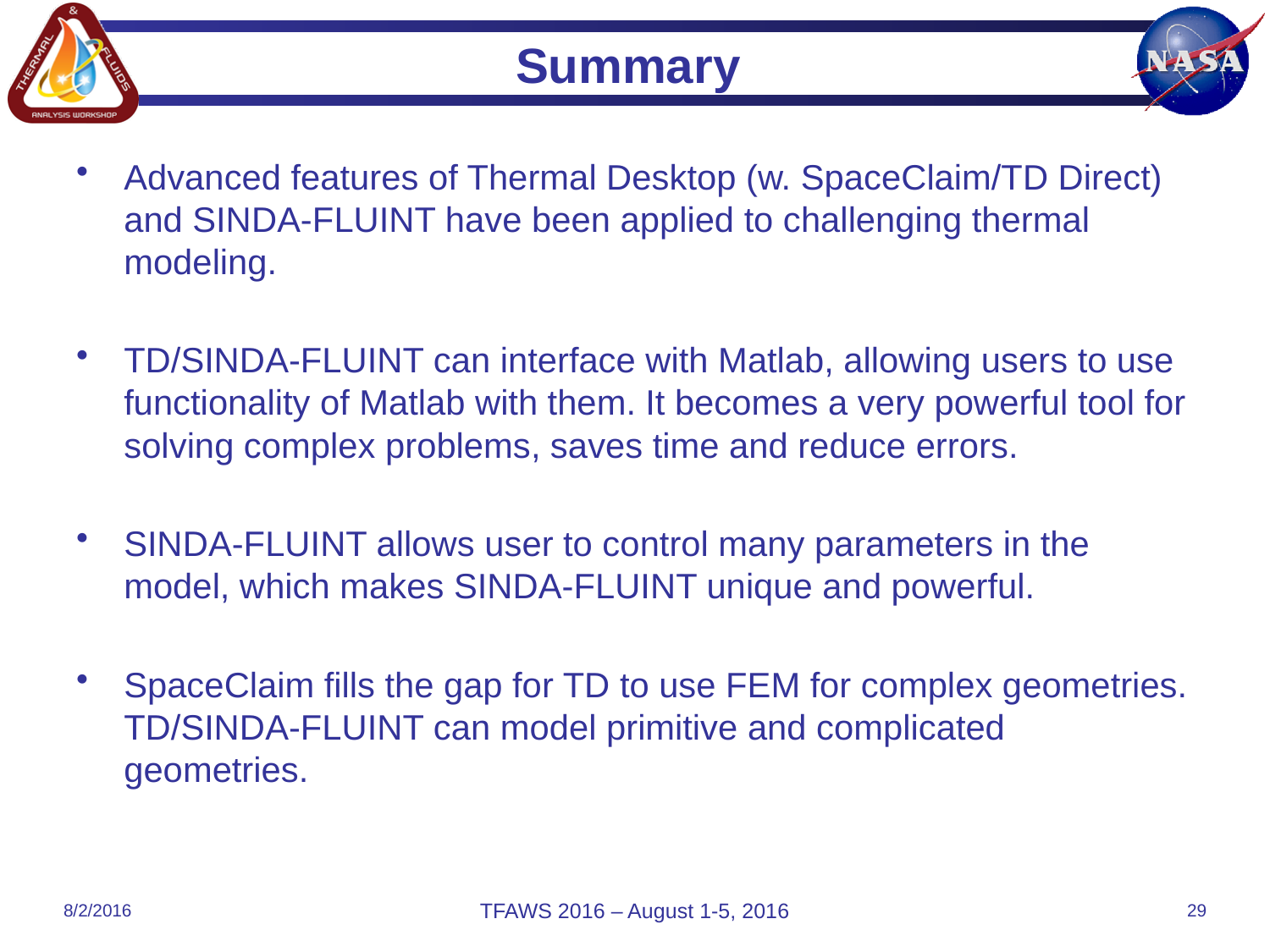

# Summary
Advanced features of Thermal Desktop (w. SpaceClaim/TD Direct) and SINDA-FLUINT have been applied to challenging thermal modeling.

TD/SINDA-FLUINT can interface with Matlab, allowing users to use functionality of Matlab with them. It becomes a very powerful tool for solving complex problems, saves time and reduce errors.

SINDA-FLUINT allows user to control many parameters in the model, which makes SINDA-FLUINT unique and powerful.

SpaceClaim fills the gap for TD to use FEM for complex geometries. TD/SINDA-FLUINT can model primitive and complicated geometries.

8/2/2016
TFAWS 2016 – August 1-5, 2016
29